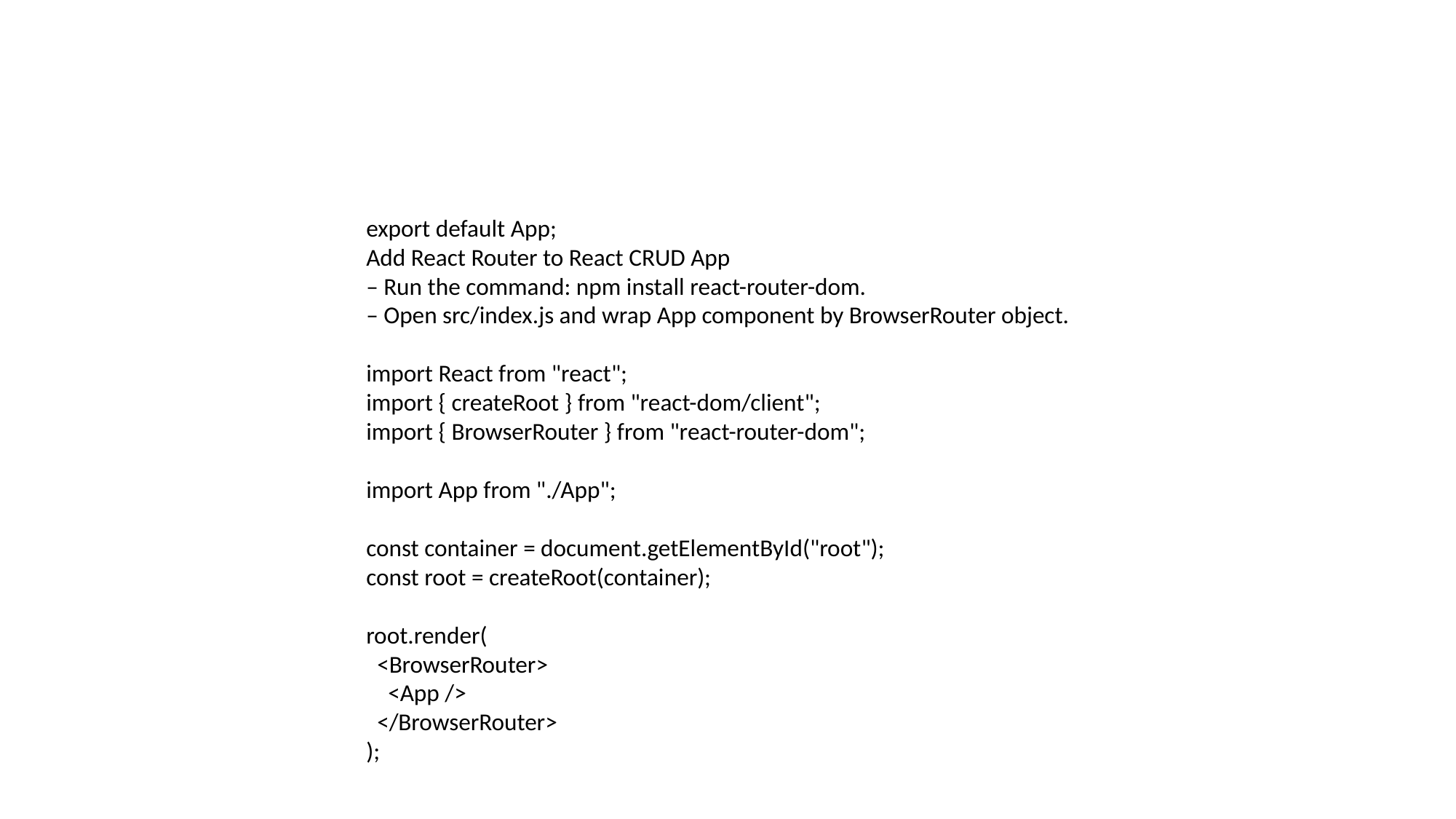

#
export default App;
Add React Router to React CRUD App
– Run the command: npm install react-router-dom.
– Open src/index.js and wrap App component by BrowserRouter object.

import React from "react";
import { createRoot } from "react-dom/client";
import { BrowserRouter } from "react-router-dom";

import App from "./App";

const container = document.getElementById("root");
const root = createRoot(container);

root.render(
  <BrowserRouter>
    <App />
  </BrowserRouter>
);